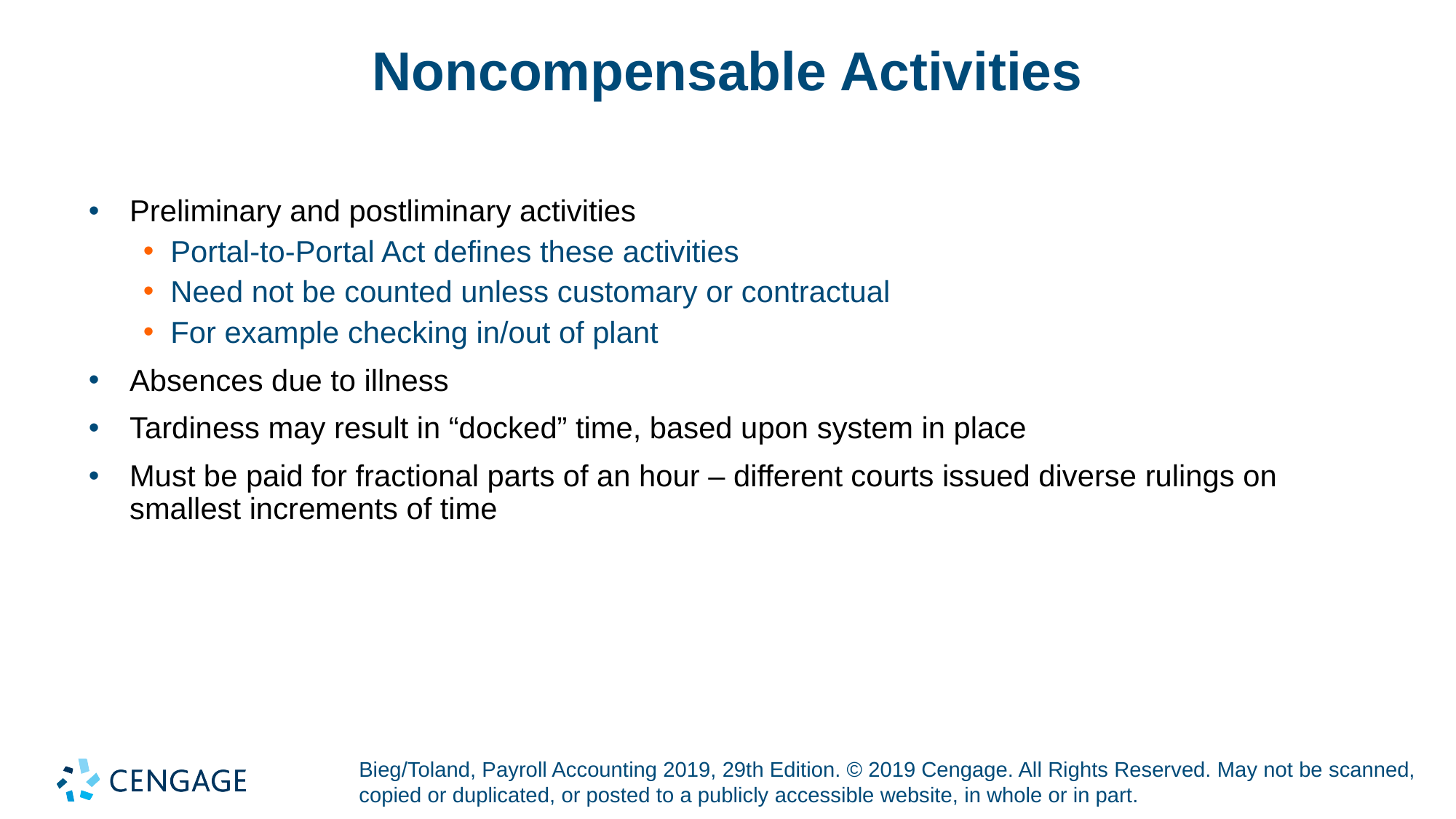

# Noncompensable Activities
Preliminary and postliminary activities
Portal-to-Portal Act defines these activities
Need not be counted unless customary or contractual
For example checking in/out of plant
Absences due to illness
Tardiness may result in “docked” time, based upon system in place
Must be paid for fractional parts of an hour – different courts issued diverse rulings on smallest increments of time